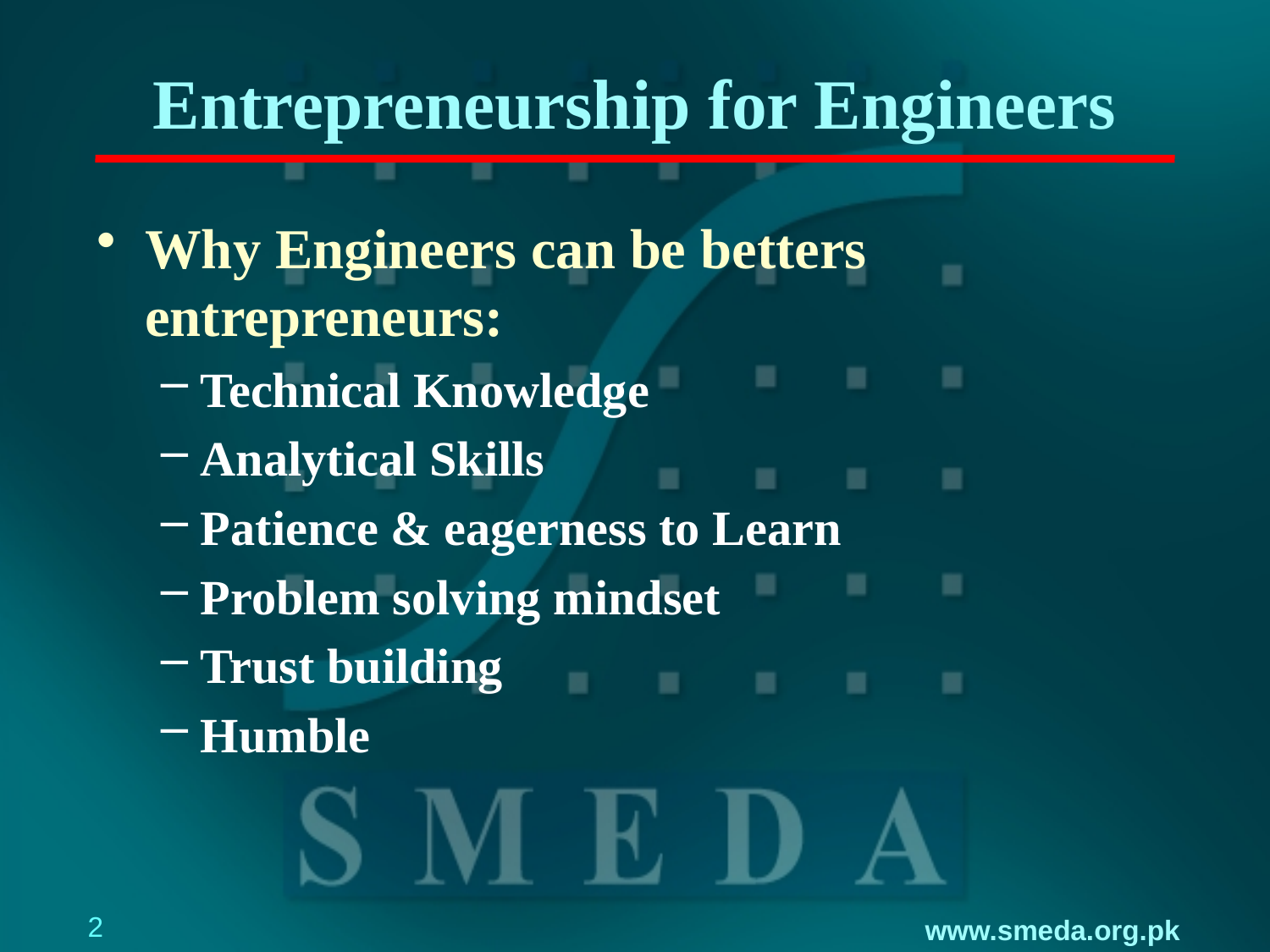

# Entrepreneurship for Engineers
Why Engineers can be betters entrepreneurs:
Technical Knowledge
Analytical Skills
Patience & eagerness to Learn
Problem solving mindset
Trust building
Humble

2